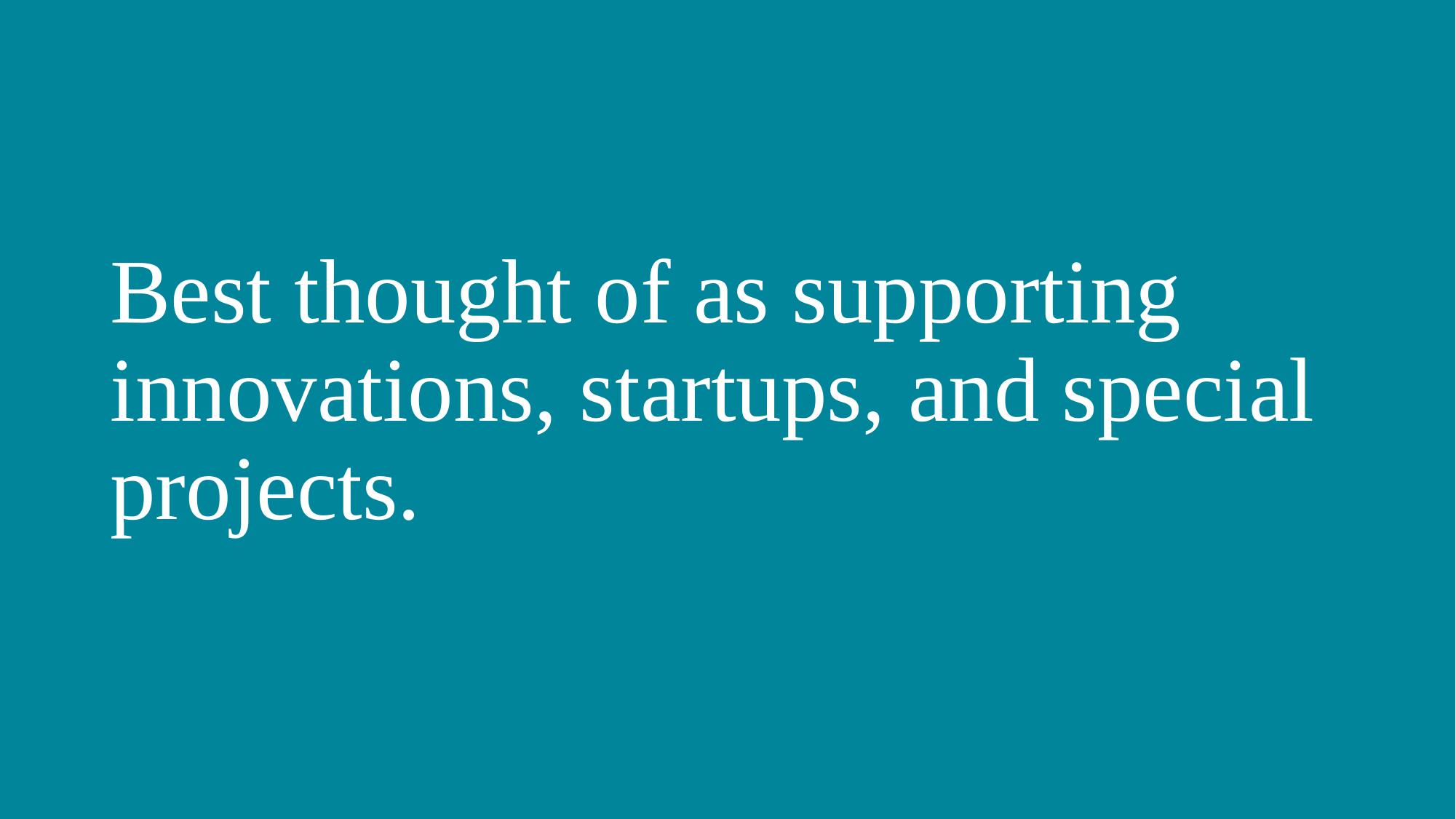

# Best thought of as supporting innovations, startups, and special projects.
OSU FOUNDATION
21